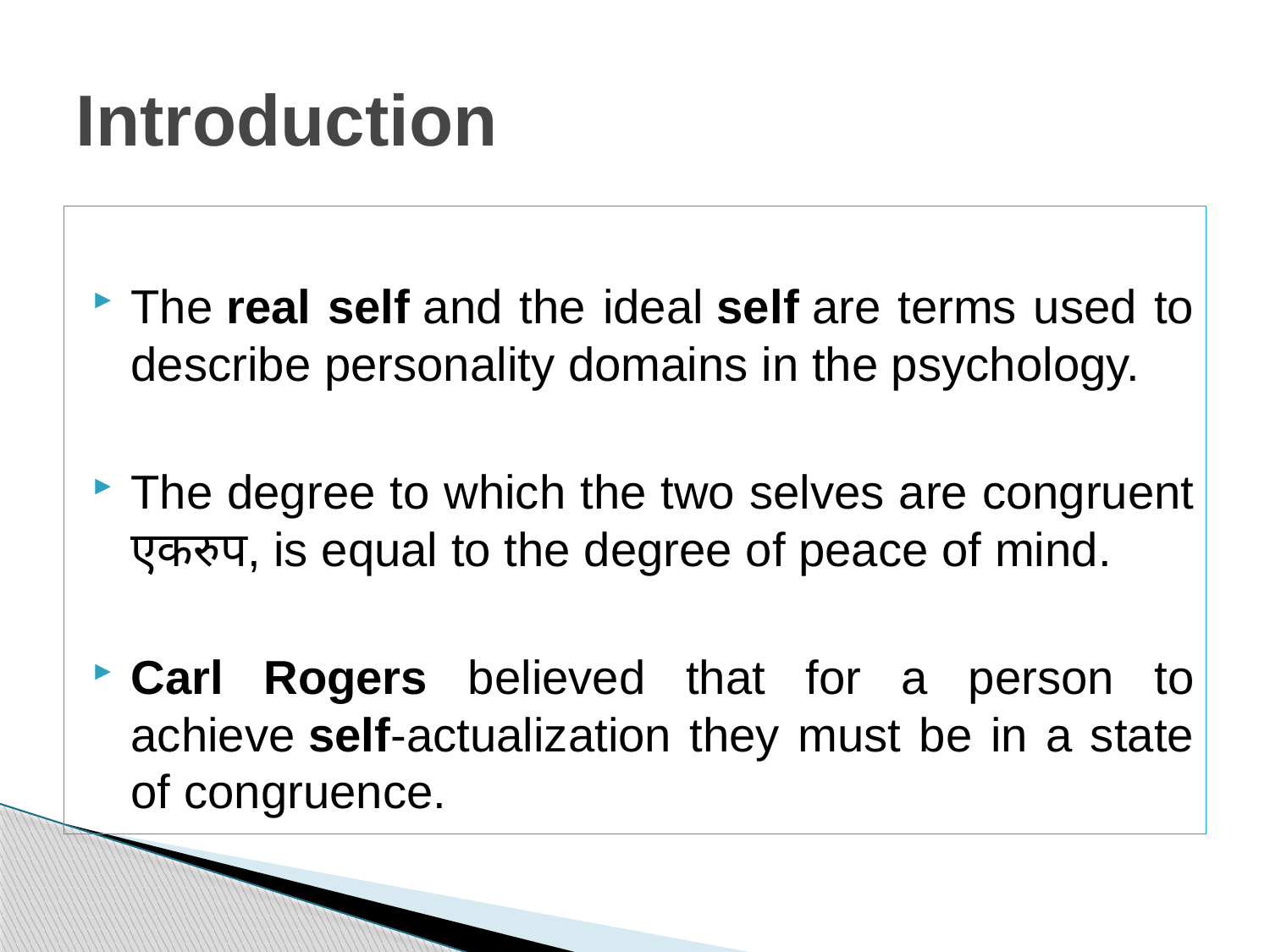

# Introduction

The real self and the ideal self are terms used to describe personality domains in the psychology.

The degree to which the two selves are congruent एकरुप, is equal to the degree of peace of mind.

Carl Rogers believed that for a person to achieve self-actualization they must be in a state of congruence.